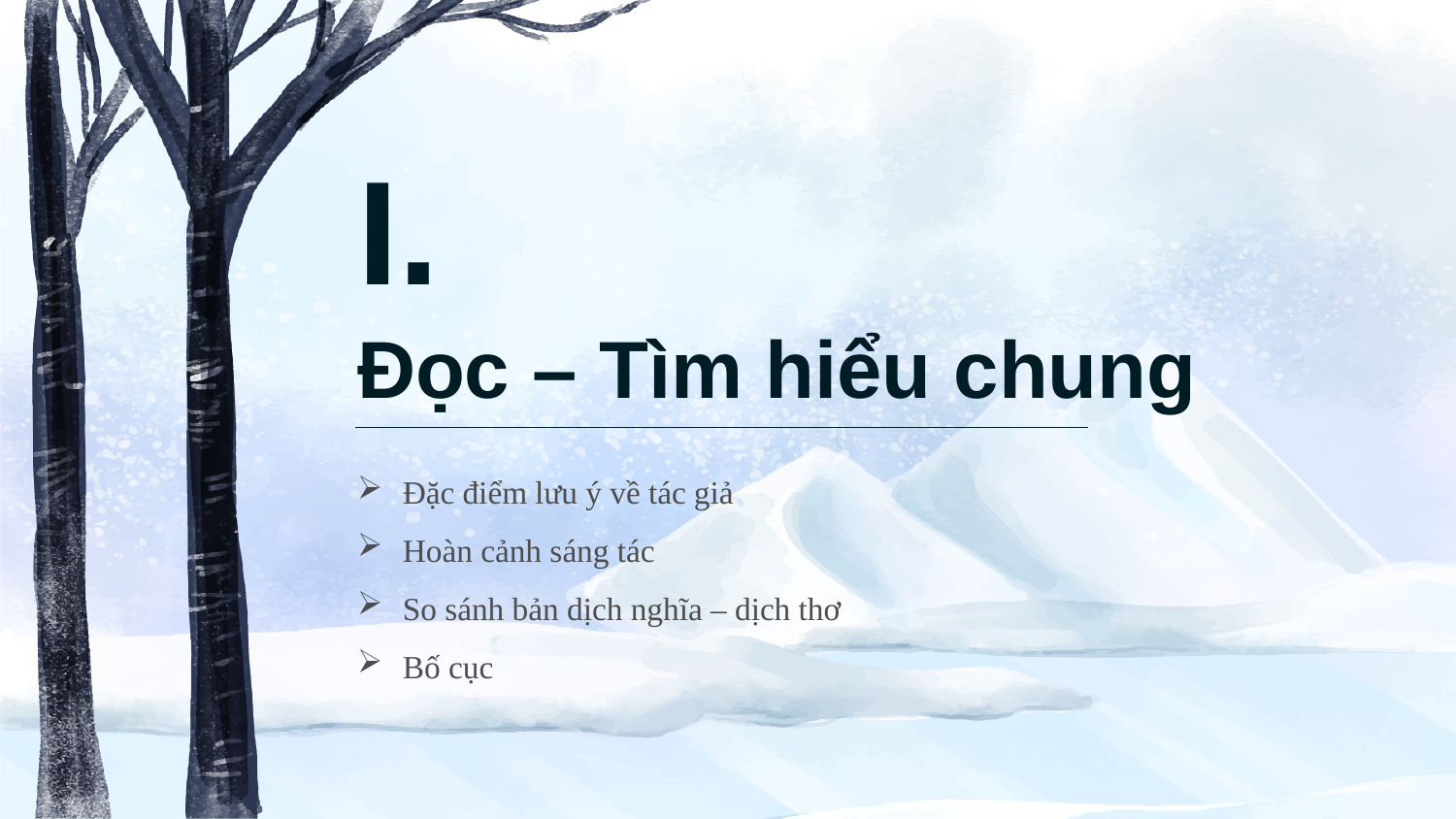

I.
# Đọc – Tìm hiểu chung
Đặc điểm lưu ý về tác giả
Hoàn cảnh sáng tác
So sánh bản dịch nghĩa – dịch thơ
Bố cục